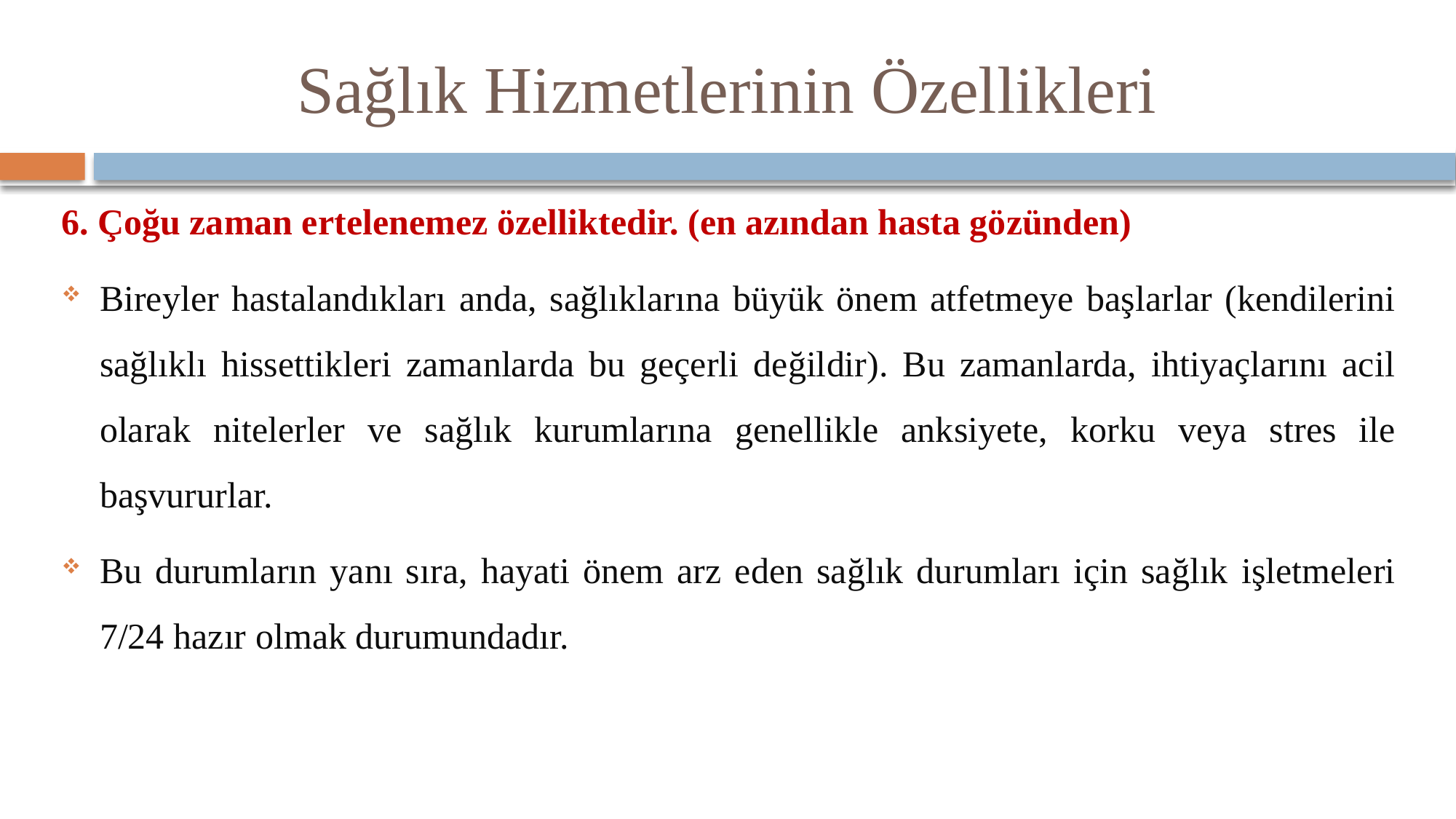

# Sağlık Hizmetlerinin Özellikleri
6. Çoğu zaman ertelenemez özelliktedir. (en azından hasta gözünden)
Bireyler hastalandıkları anda, sağlıklarına büyük önem atfetmeye başlarlar (kendilerini sağlıklı hissettikleri zamanlarda bu geçerli değildir). Bu zamanlarda, ihtiyaçlarını acil olarak nitelerler ve sağlık kurumlarına genellikle anksiyete, korku veya stres ile başvururlar.
Bu durumların yanı sıra, hayati önem arz eden sağlık durumları için sağlık işletmeleri 7/24 hazır olmak durumundadır.